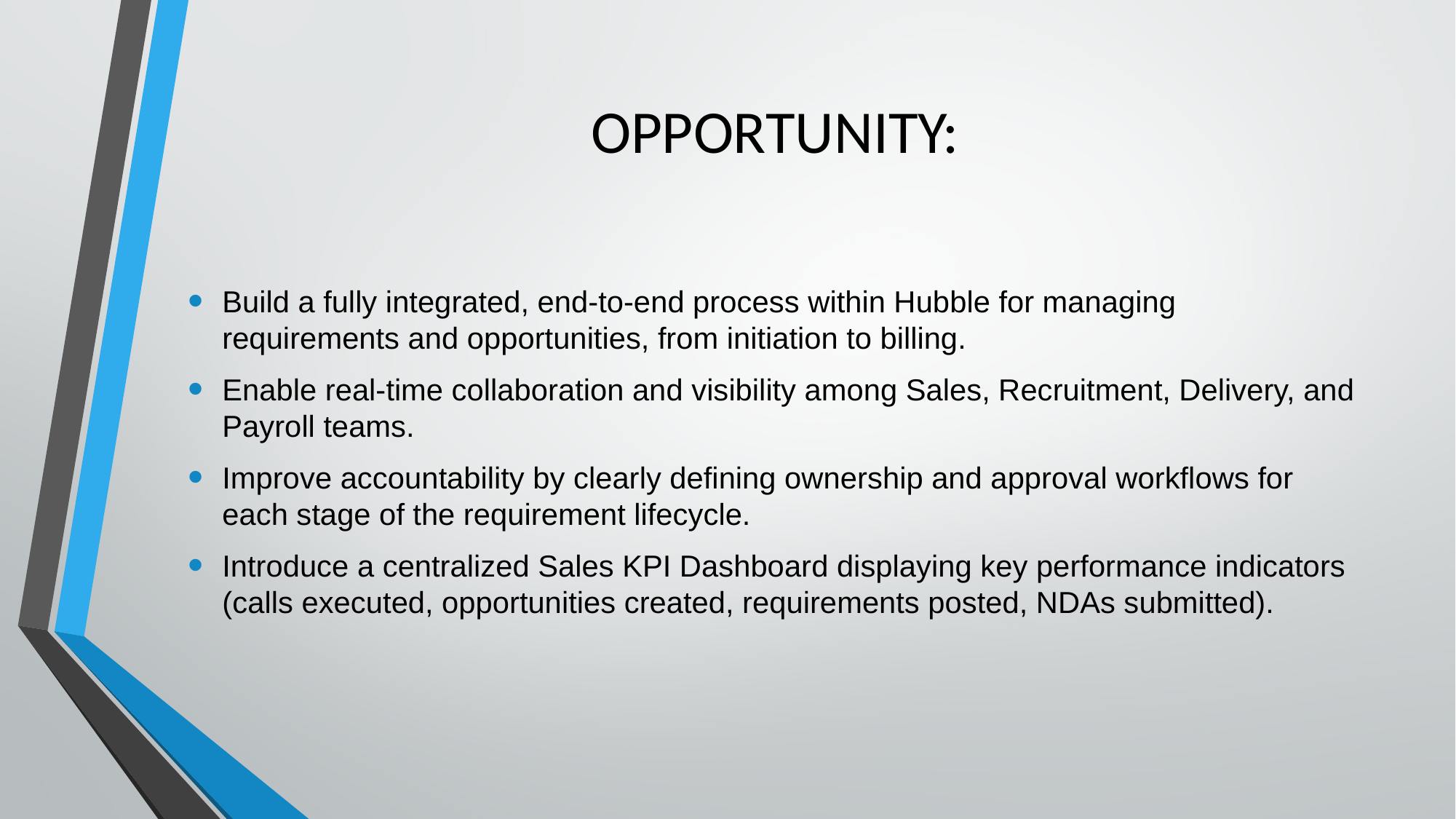

# OPPORTUNITY:
Build a fully integrated, end-to-end process within Hubble for managing requirements and opportunities, from initiation to billing.
Enable real-time collaboration and visibility among Sales, Recruitment, Delivery, and Payroll teams.
Improve accountability by clearly defining ownership and approval workflows for each stage of the requirement lifecycle.
Introduce a centralized Sales KPI Dashboard displaying key performance indicators (calls executed, opportunities created, requirements posted, NDAs submitted).